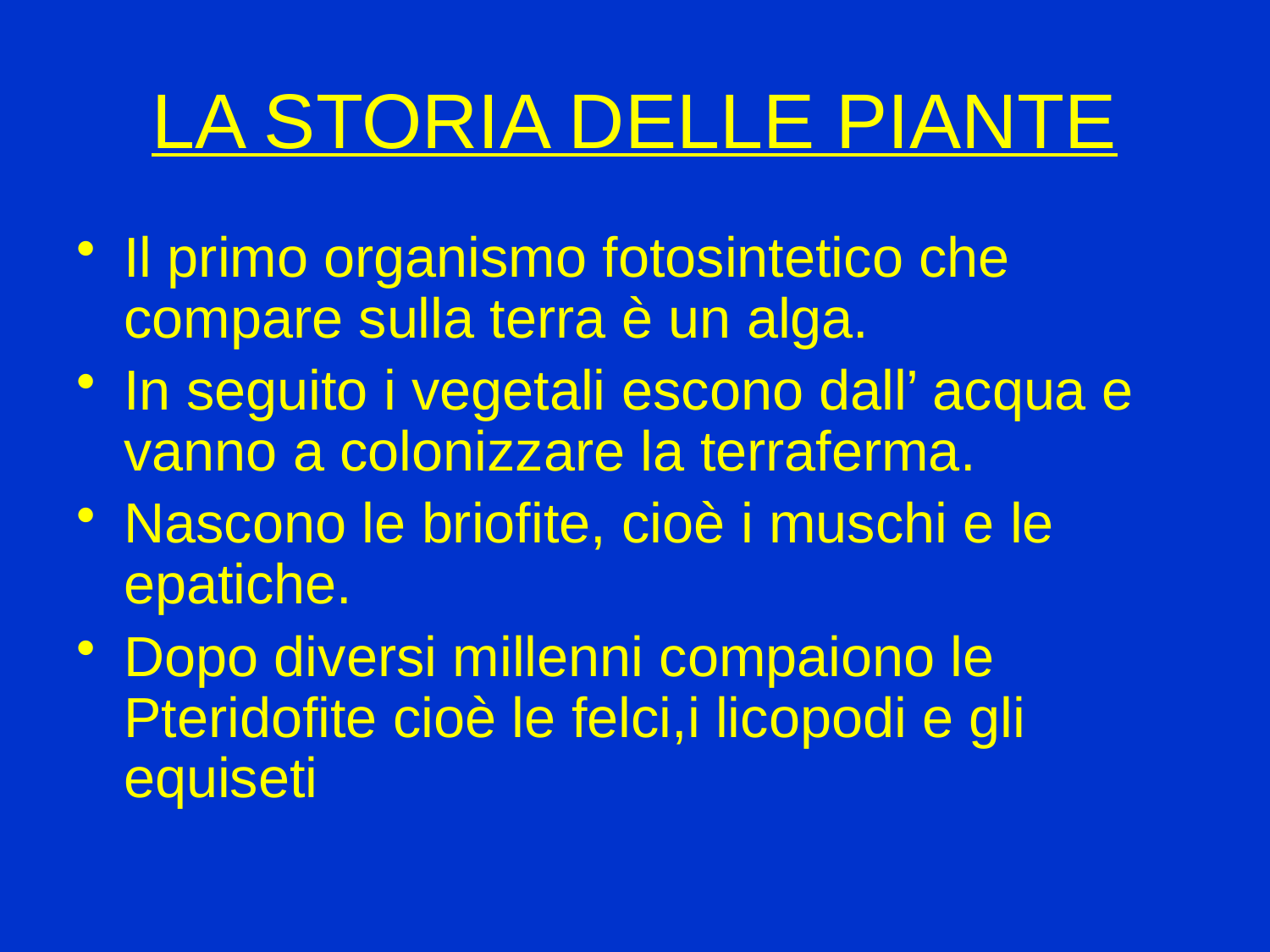

# LA STORIA DELLE PIANTE
Il primo organismo fotosintetico che compare sulla terra è un alga.
In seguito i vegetali escono dall’ acqua e vanno a colonizzare la terraferma.
Nascono le briofite, cioè i muschi e le epatiche.
Dopo diversi millenni compaiono le Pteridofite cioè le felci,i licopodi e gli equiseti